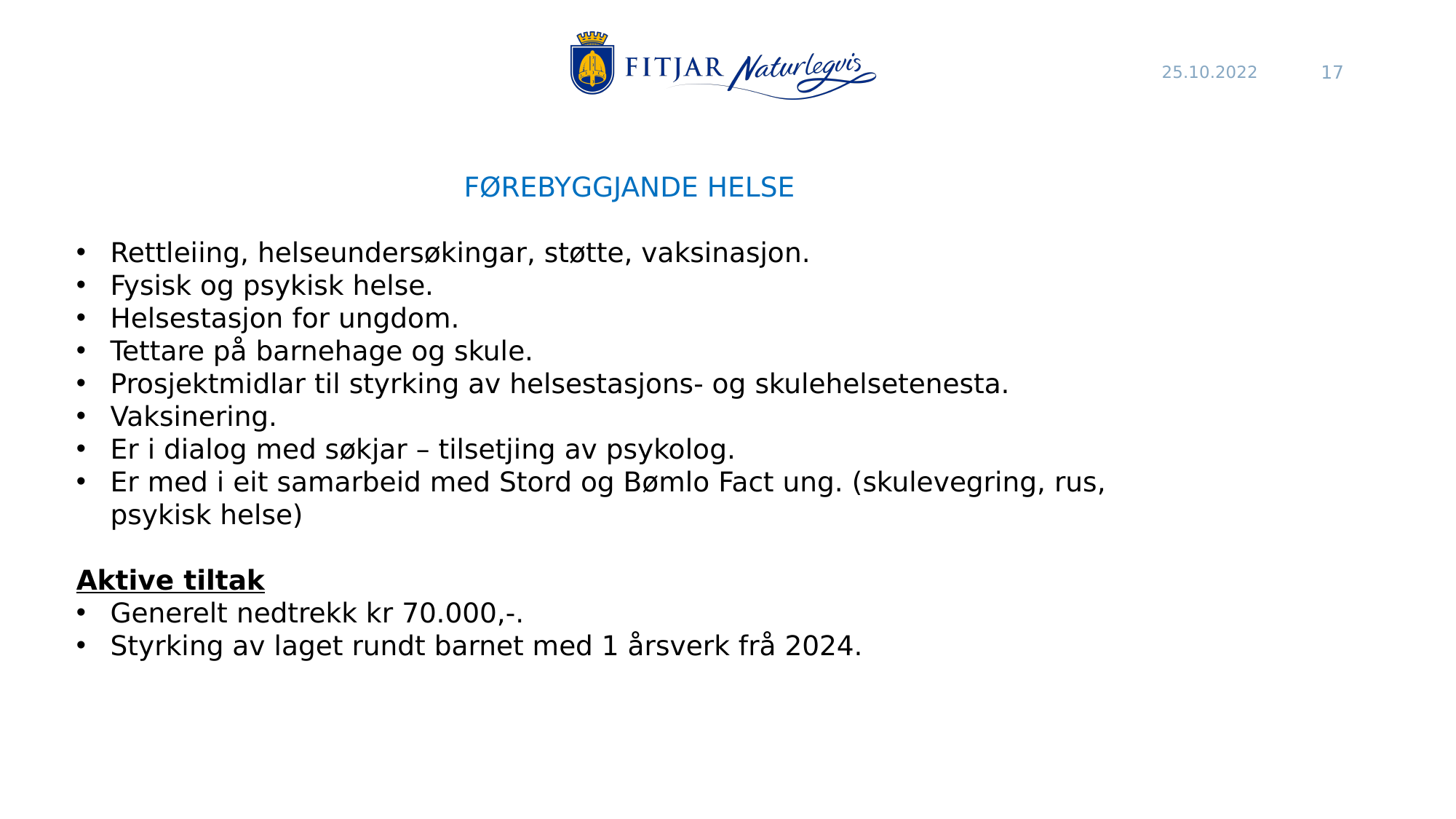

25.10.2022
17
FØREBYGGJANDE HELSE

Rettleiing, helseundersøkingar, støtte, vaksinasjon.
Fysisk og psykisk helse.
Helsestasjon for ungdom.
Tettare på barnehage og skule.
Prosjektmidlar til styrking av helsestasjons- og skulehelsetenesta.
Vaksinering.
Er i dialog med søkjar – tilsetjing av psykolog.
Er med i eit samarbeid med Stord og Bømlo Fact ung. (skulevegring, rus, psykisk helse)

Aktive tiltak
Generelt nedtrekk kr 70.000,-.
Styrking av laget rundt barnet med 1 årsverk frå 2024.